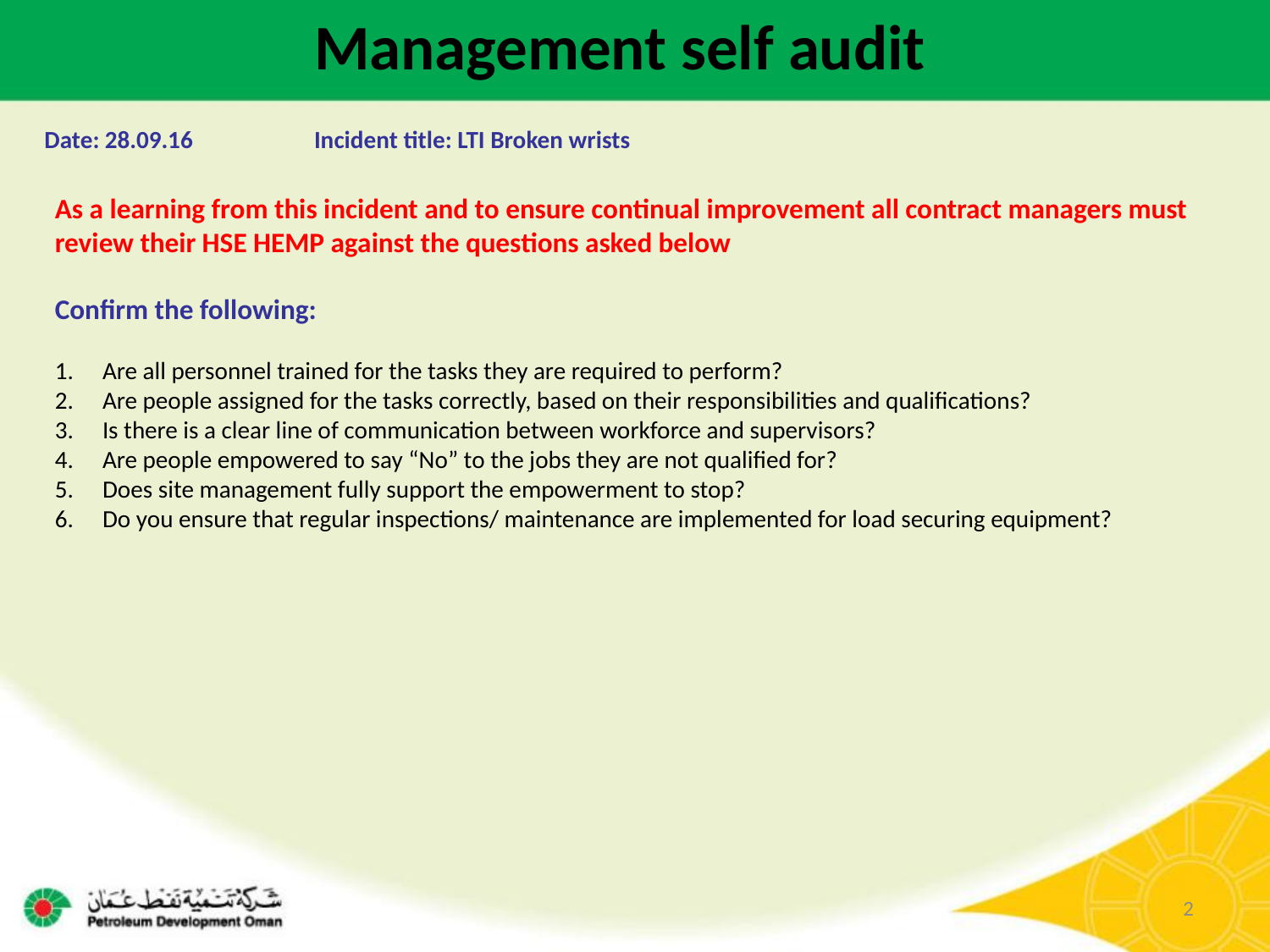

Management self audit

Date: 28.09.16	Incident title: LTI Broken wrists

As a learning from this incident and to ensure continual improvement all contract managers must review their HSE HEMP against the questions asked below

Confirm the following:

Are all personnel trained for the tasks they are required to perform?
Are people assigned for the tasks correctly, based on their responsibilities and qualifications?
Is there is a clear line of communication between workforce and supervisors?
Are people empowered to say “No” to the jobs they are not qualified for?
Does site management fully support the empowerment to stop?
Do you ensure that regular inspections/ maintenance are implemented for load securing equipment?
2